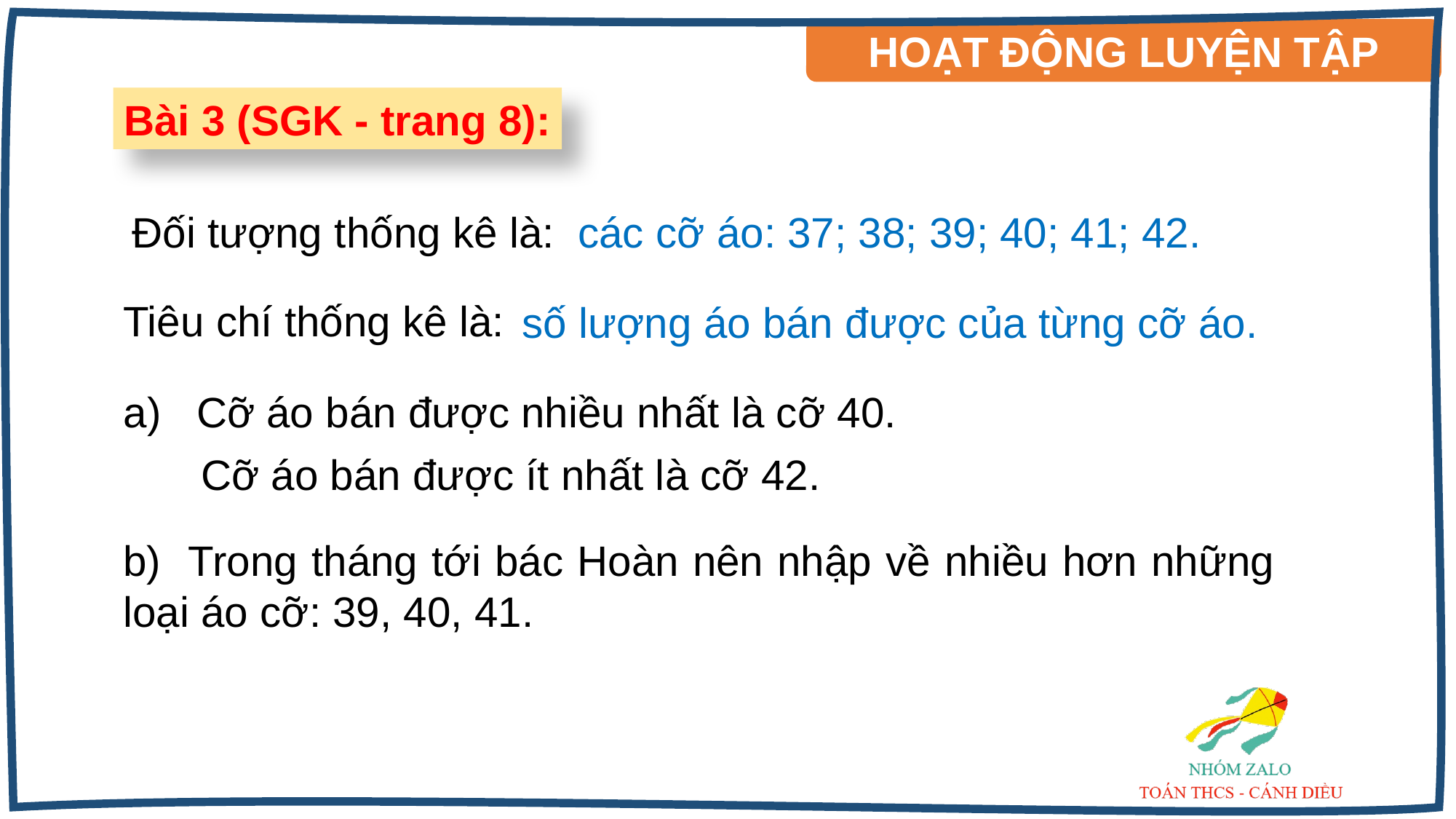

HOẠT ĐỘNG LUYỆN TẬP
Bài 3 (SGK - trang 8):
Đối tượng thống kê là:
các cỡ áo: 37; 38; 39; 40; 41; 42.
Tiêu chí thống kê là:
số lượng áo bán được của từng cỡ áo.
a)   Cỡ áo bán được nhiều nhất là cỡ 40.
 Cỡ áo bán được ít nhất là cỡ 42.
b)  Trong tháng tới bác Hoàn nên nhập về nhiều hơn những loại áo cỡ: 39, 40, 41.